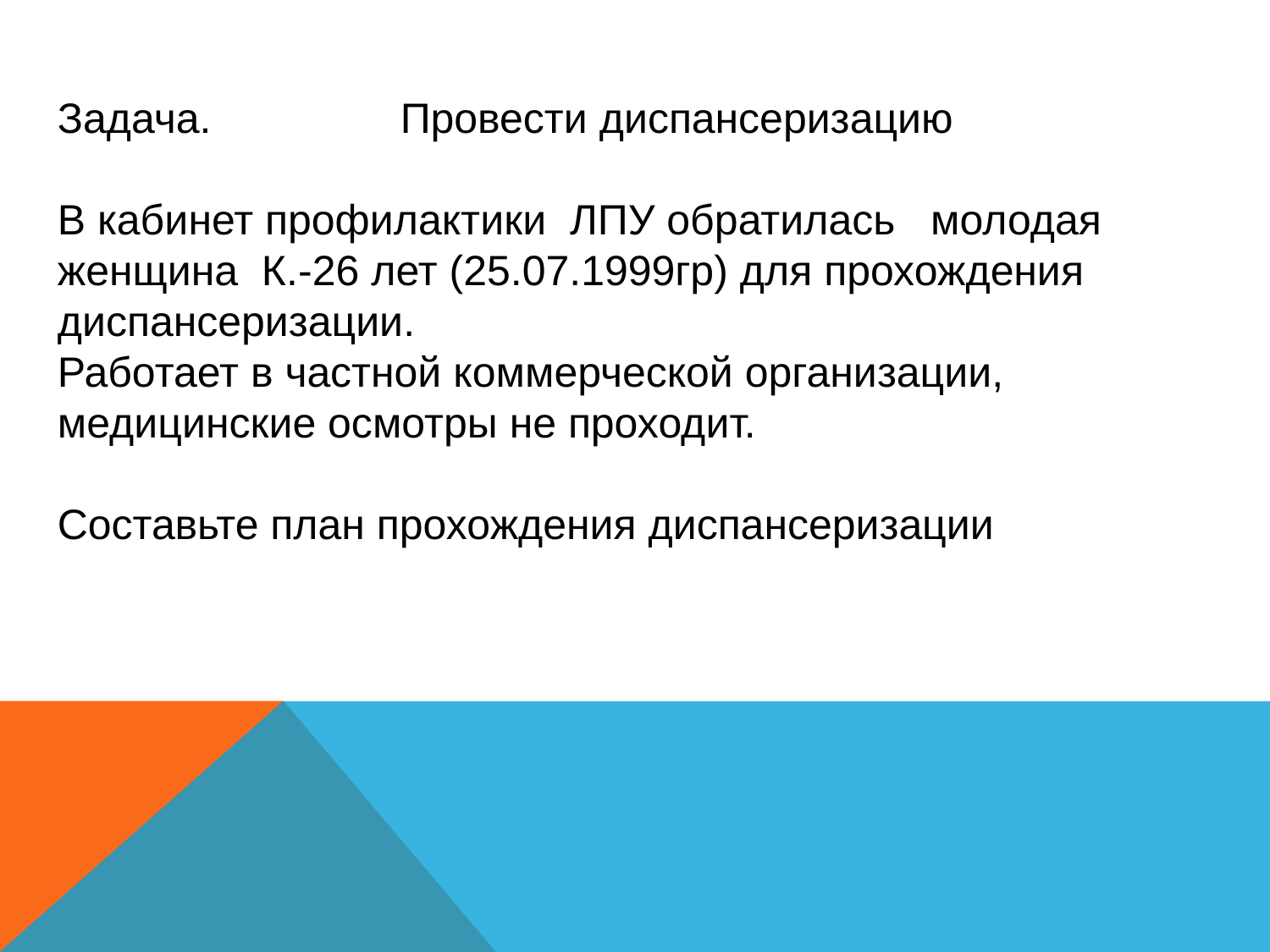

Задача.                Провести диспансеризацию

В кабинет профилактики  ЛПУ обратилась   молодая женщина  К.-26 лет (25.07.1999гр) для прохождения диспансеризации.
Работает в частной коммерческой организации, медицинские осмотры не проходит.

Составьте план прохождения диспансеризации